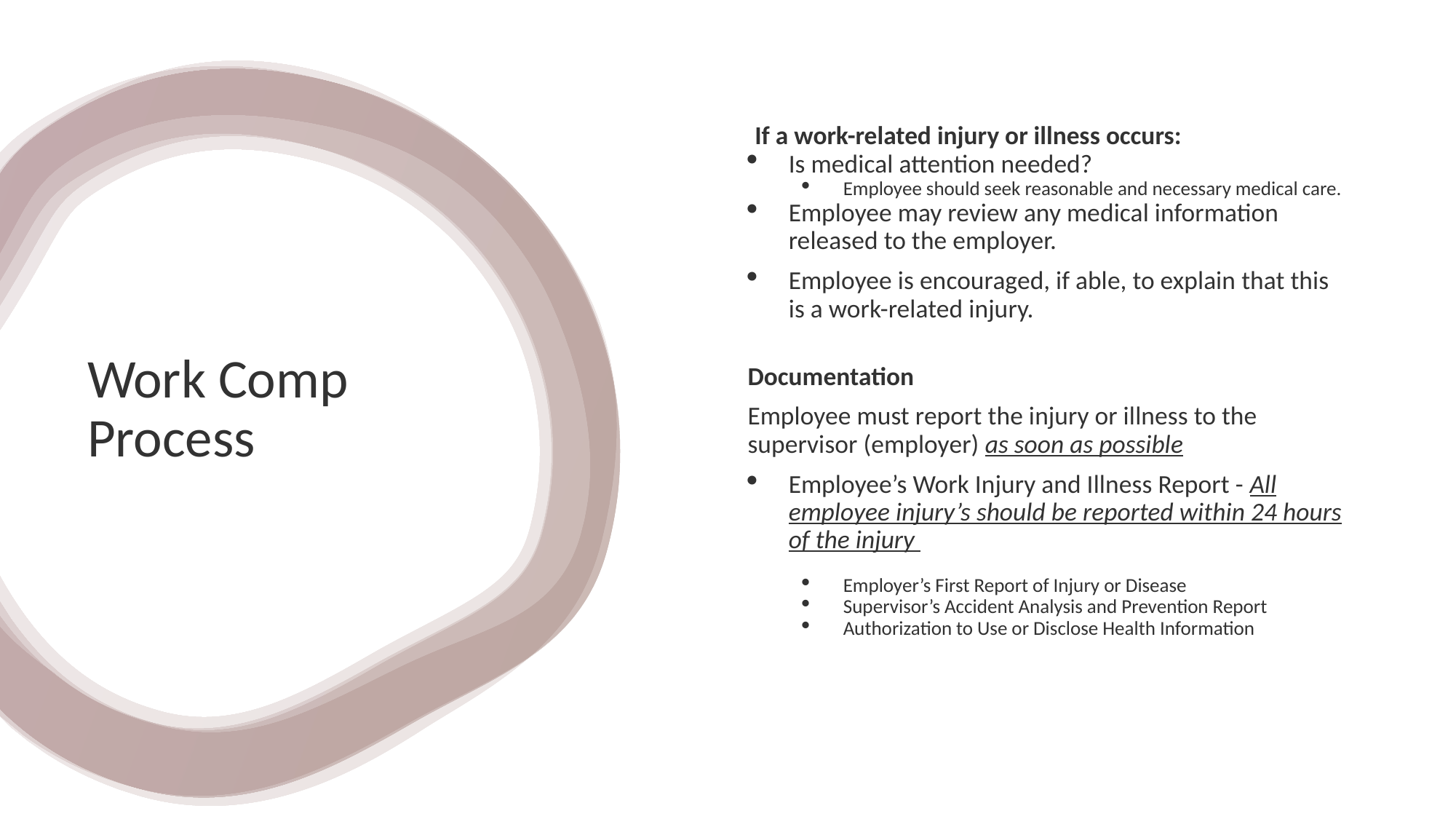

If a work-related injury or illness occurs:
Is medical attention needed?
Employee should seek reasonable and necessary medical care.
Employee may review any medical information released to the employer.
Employee is encouraged, if able, to explain that this is a work-related injury.

Documentation
Employee must report the injury or illness to the supervisor (employer) as soon as possible
Employee’s Work Injury and Illness Report - All employee injury’s should be reported within 24 hours of the injury

Employer’s First Report of Injury or Disease
Supervisor’s Accident Analysis and Prevention Report
Authorization to Use or Disclose Health Information

# Work Comp Process